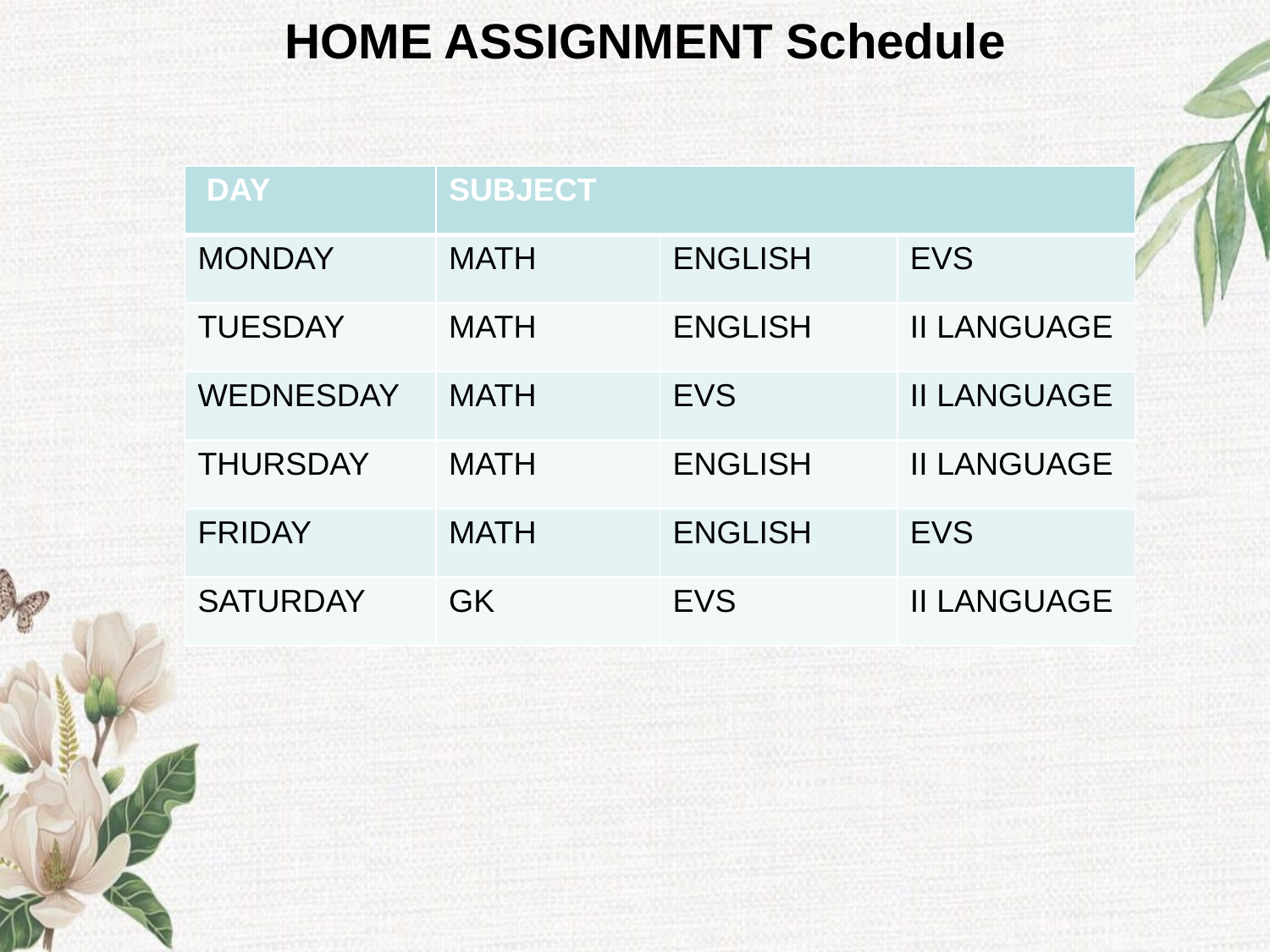

HOME ASSIGNMENT Schedule
| DAY | SUBJECT |  |  |
| --- | --- | --- | --- |
| MONDAY | MATH | ENGLISH | EVS |
| TUESDAY | MATH | ENGLISH | II LANGUAGE |
| WEDNESDAY | MATH | EVS | II LANGUAGE |
| THURSDAY | MATH | ENGLISH | II LANGUAGE |
| FRIDAY | MATH | ENGLISH | EVS |
| SATURDAY | GK | EVS | II LANGUAGE |